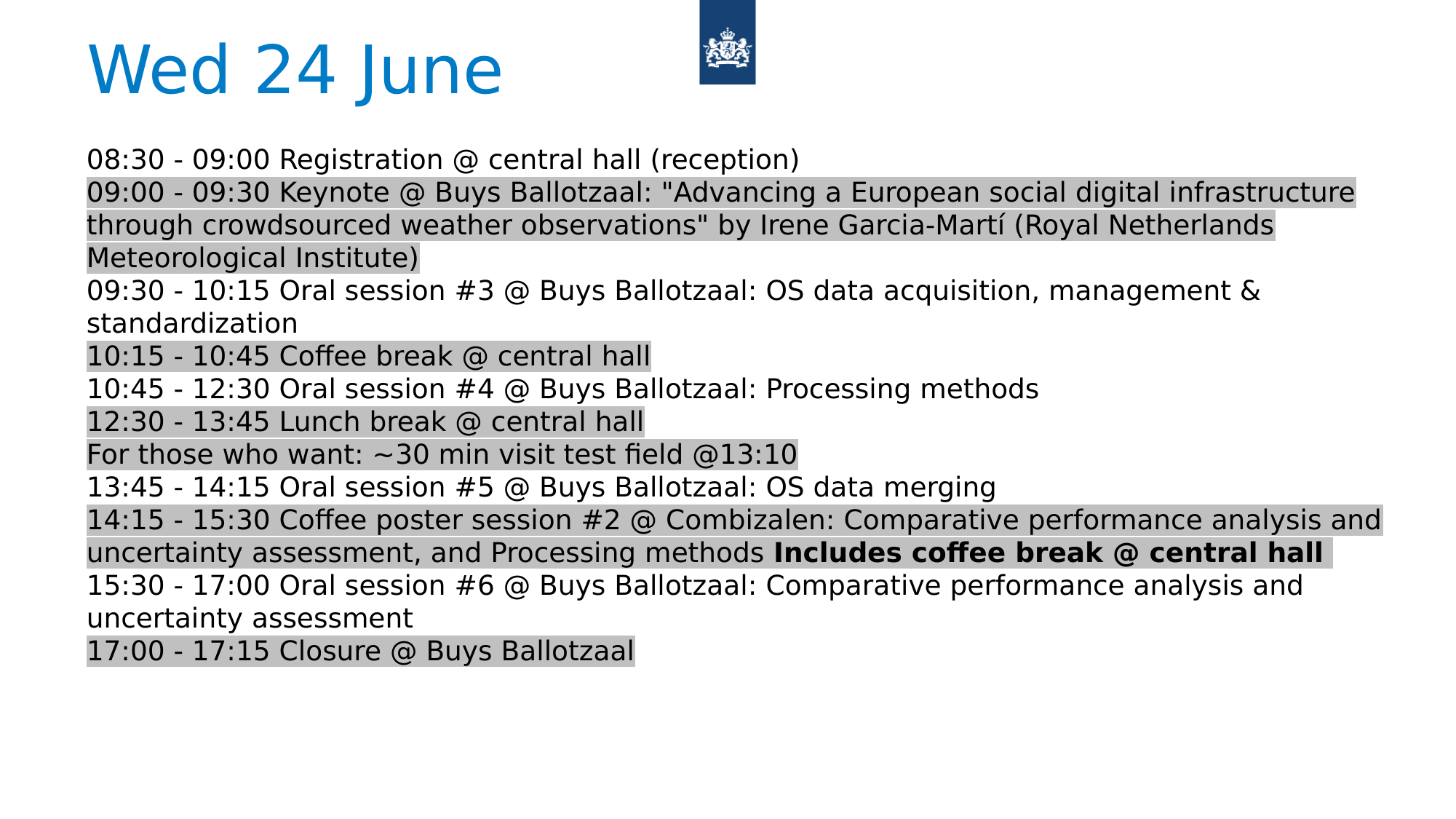

# Wed 24 June
08:30 - 09:00 Registration @ central hall (reception)
09:00 - 09:30 Keynote @ Buys Ballotzaal: "Advancing a European social digital infrastructure through crowdsourced weather observations" by Irene Garcia-Martí (Royal Netherlands Meteorological Institute)
09:30 - 10:15 Oral session #3 @ Buys Ballotzaal: OS data acquisition, management & standardization
10:15 - 10:45 Coffee break @ central hall
10:45 - 12:30 Oral session #4 @ Buys Ballotzaal: Processing methods
12:30 - 13:45 Lunch break @ central hall
For those who want: ~30 min visit test field @13:10
13:45 - 14:15 Oral session #5 @ Buys Ballotzaal: OS data merging
14:15 - 15:30 Coffee poster session #2 @ Combizalen: Comparative performance analysis and uncertainty assessment, and Processing methods Includes coffee break @ central hall
15:30 - 17:00 Oral session #6 @ Buys Ballotzaal: Comparative performance analysis and uncertainty assessment
17:00 - 17:15 Closure @ Buys Ballotzaal